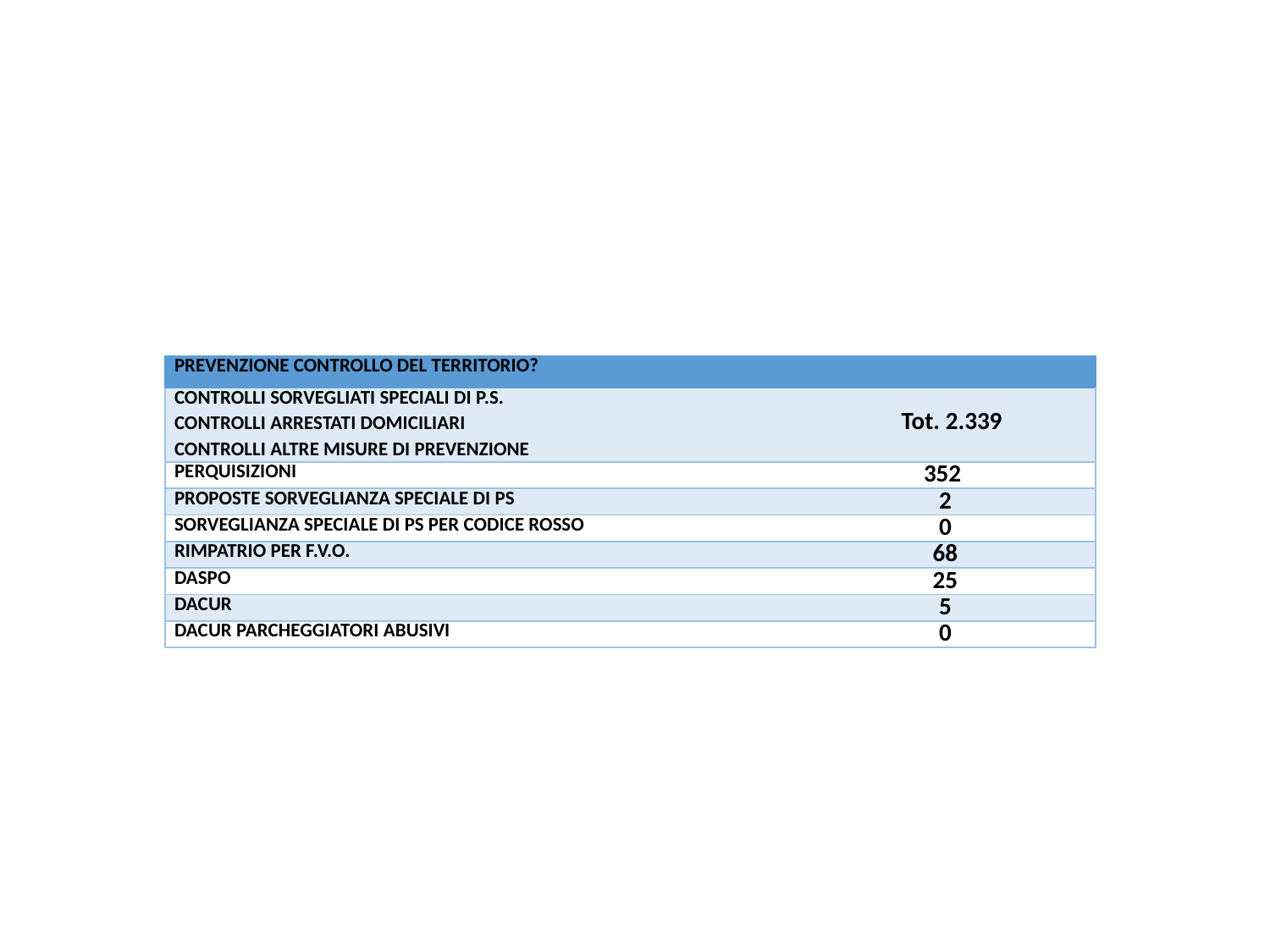

[unsupported chart]

| PREVENZIONE CONTROLLO DEL TERRITORIO? |  |  |
| --- | --- | --- |
| CONTROLLI SORVEGLIATI SPECIALI DI P.S. CONTROLLI ARRESTATI DOMICILIARI Tot. 2.339 CONTROLLI ALTRE MISURE DI PREVENZIONE | + |  |
| PERQUISIZIONI |  | 352 |
| PROPOSTE SORVEGLIANZA SPECIALE DI PS |  | 2 |
| SORVEGLIANZA SPECIALE DI PS PER CODICE ROSSO |  | 0 |
| RIMPATRIO PER F.V.O. |  | 68 |
| DASPO |  | 25 |
| DACUR |  | 5 |
| DACUR PARCHEGGIATORI ABUSIVI |  | 0 |